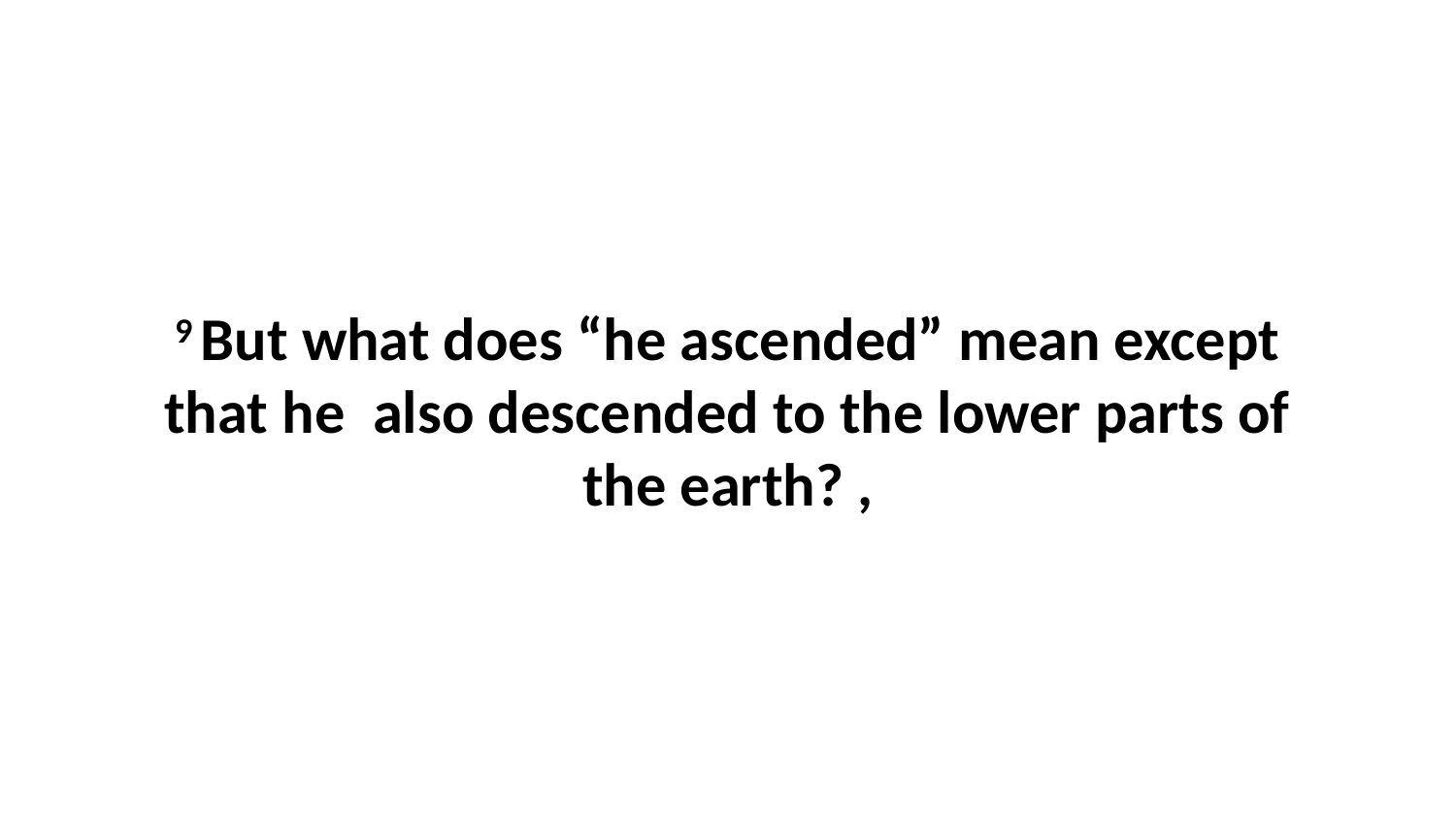

9 But what does “he ascended” mean except that he  also descended to the lower parts of the earth? ,